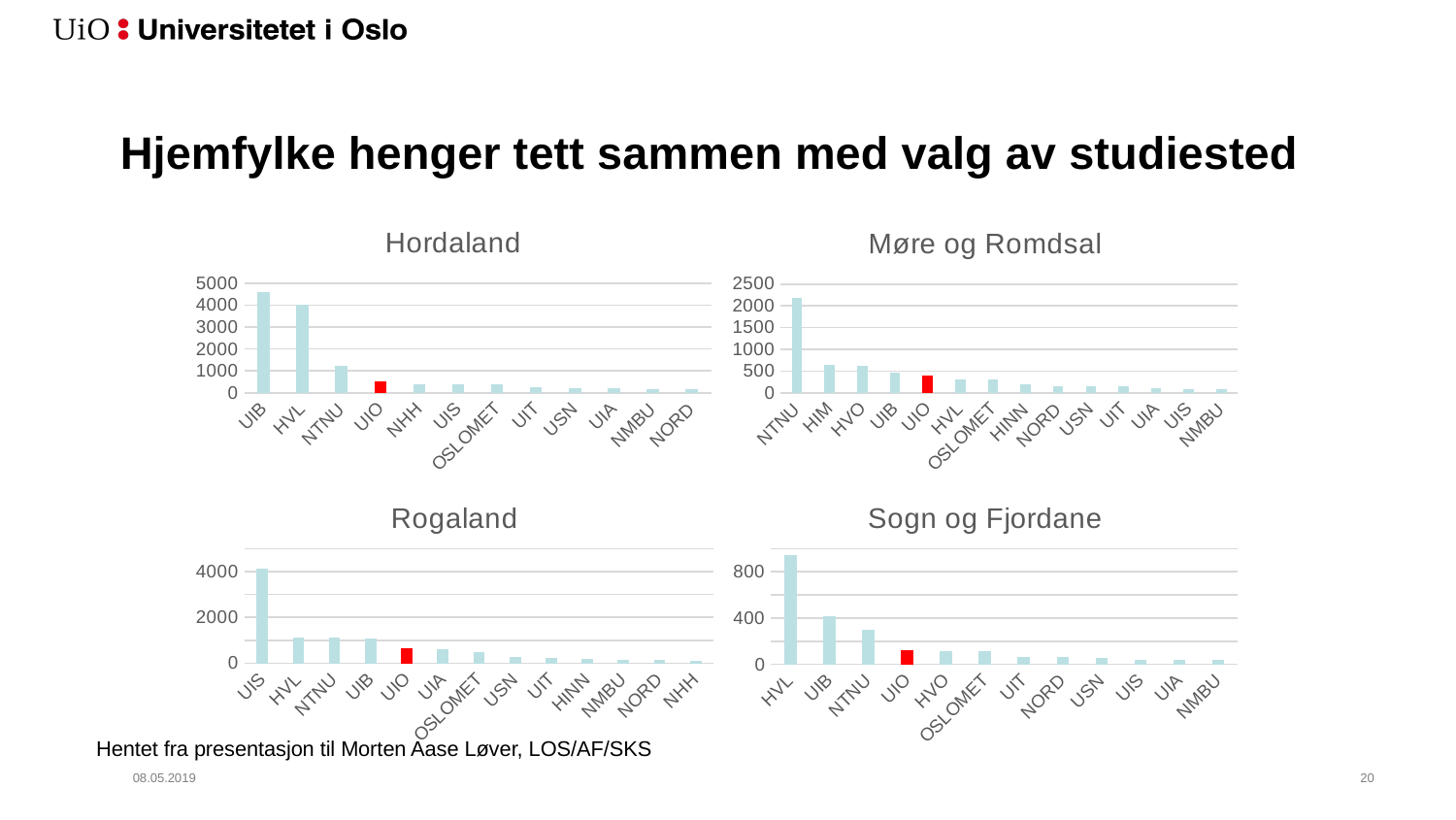

Hjemfylke henger tett sammen med valg av studiested

### Chart: Hordaland

| Category |  |
|---|---|
| UIB | 4614.0 |
| HVL | 4046.0 |
| NTNU | 1218.0 |
| UIO | 528.0 |
| NHH | 387.0 |
| UIS | 380.0 |
| OSLOMET | 379.0 |
| UIT | 260.0 |
| USN | 222.0 |
| UIA | 211.0 |
| NMBU | 186.0 |
| NORD | 165.0 |

### Chart: Møre og Romdsal

| Category |  |
|---|---|
| NTNU | 2175.0 |
| HIM | 649.0 |
| HVO | 629.0 |
| UIB | 452.0 |
| UIO | 391.0 |
| HVL | 314.0 |
| OSLOMET | 311.0 |
| HINN | 186.0 |
| NORD | 160.0 |
| USN | 145.0 |
| UIT | 140.0 |
| UIA | 104.0 |
| UIS | 80.0 |
| NMBU | 76.0 |

### Chart: Rogaland

| Category |  |
|---|---|
| UIS | 4117.0 |
| HVL | 1127.0 |
| NTNU | 1125.0 |
| UIB | 1058.0 |
| UIO | 643.0 |
| UIA | 623.0 |
| OSLOMET | 487.0 |
| USN | 280.0 |
| UIT | 249.0 |
| HINN | 199.0 |
| NMBU | 165.0 |
| NORD | 133.0 |
| NHH | 123.0 |

### Chart: Sogn og Fjordane

| Category |  |
|---|---|
| HVL | 944.0 |
| UIB | 417.0 |
| NTNU | 298.0 |
| UIO | 124.0 |
| HVO | 117.0 |
| OSLOMET | 112.0 |
| UIT | 64.0 |
| NORD | 61.0 |
| USN | 56.0 |
| UIS | 40.0 |
| UIA | 38.0 |
| NMBU | 36.0 |
Hentet fra presentasjon til Morten Aase Løver, LOS/AF/SKS

08.05.2019
20